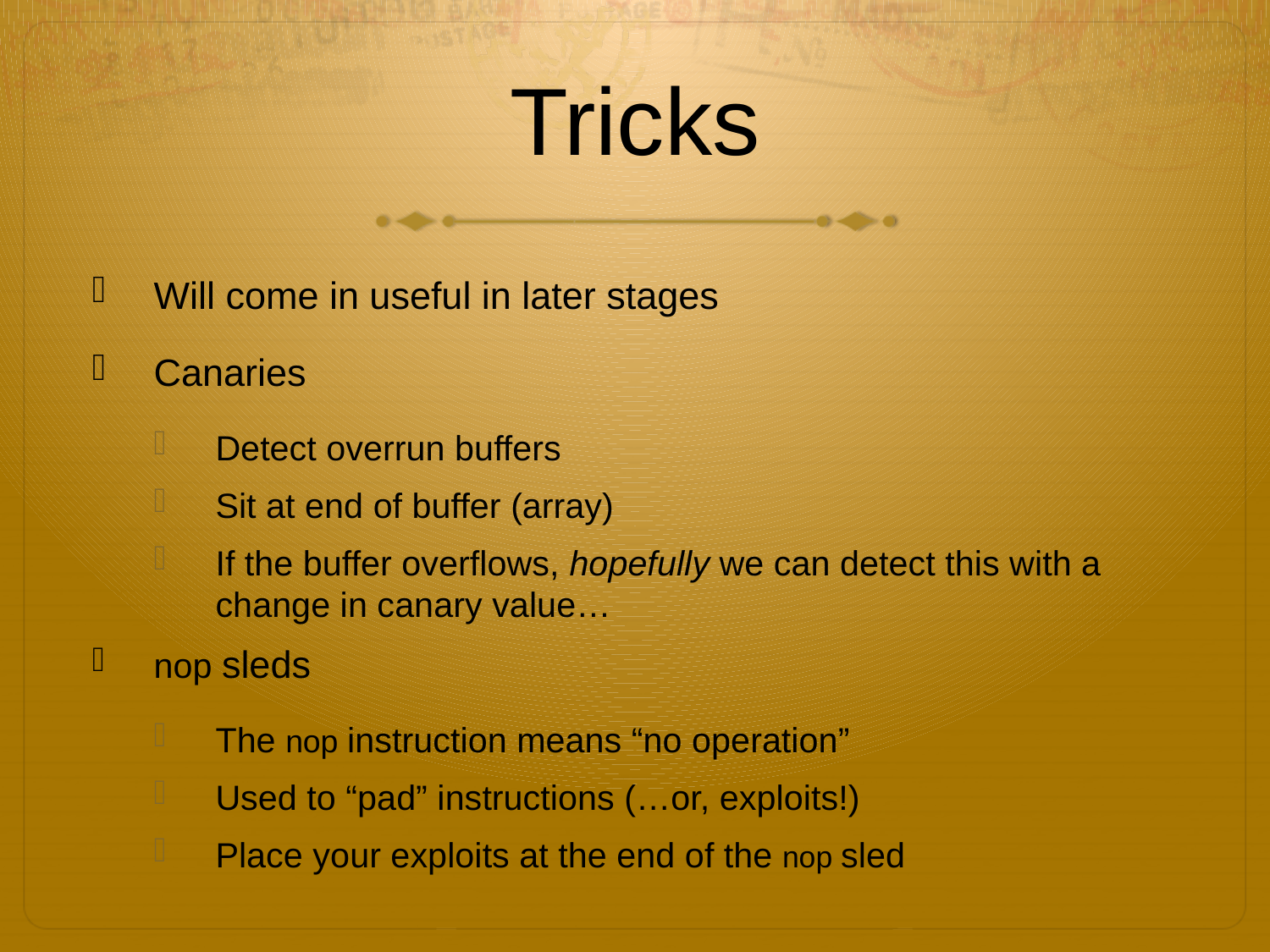

# Tricks
Will come in useful in later stages
Canaries
Detect overrun buffers
Sit at end of buffer (array)
If the buffer overflows, hopefully we can detect this with a change in canary value…
nop sleds
The nop instruction means “no operation”
Used to “pad” instructions (…or, exploits!)
Place your exploits at the end of the nop sled